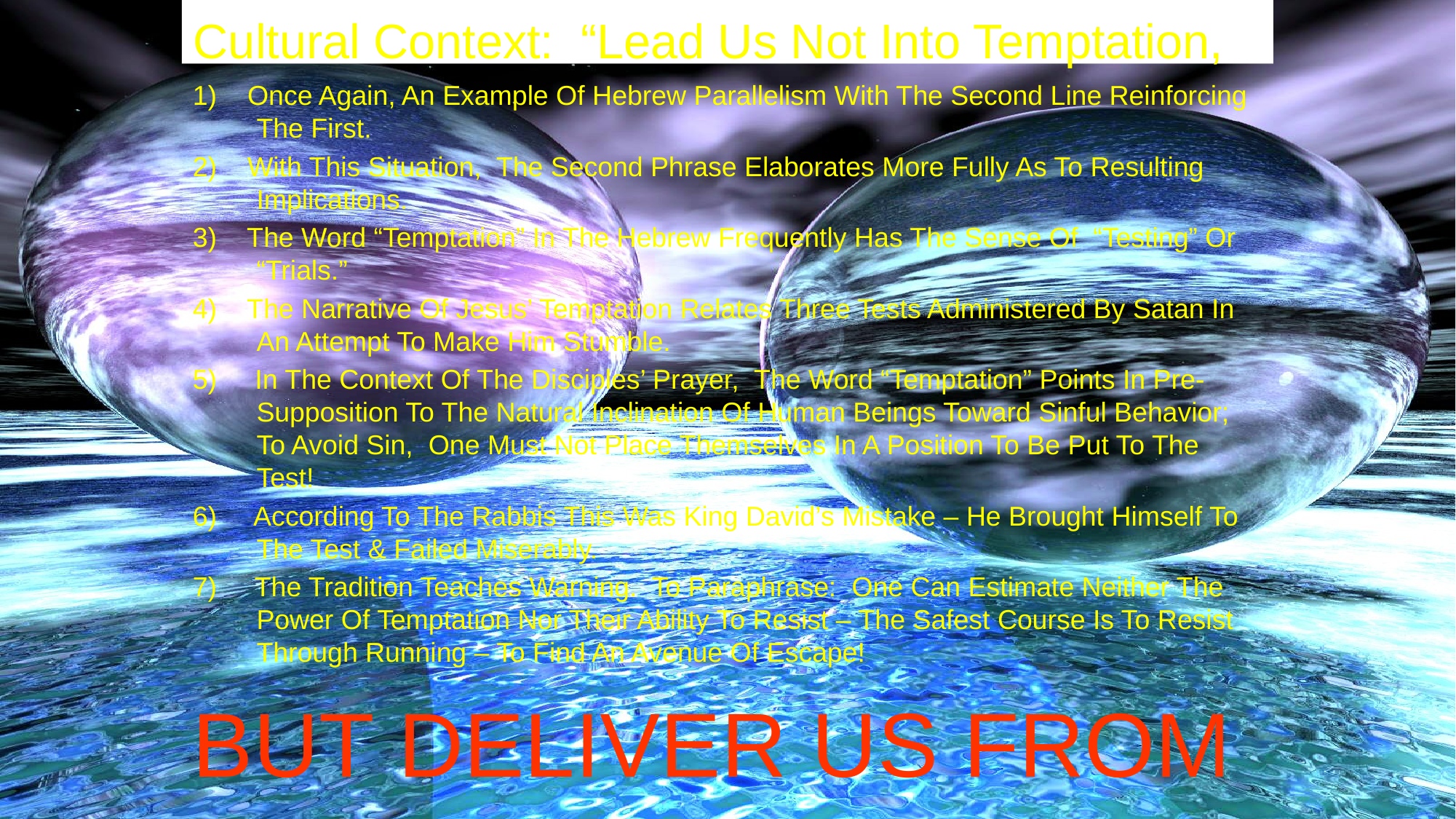

# Cultural Context:  “Lead Us Not Into Temptation,
1)    Once Again, An Example Of Hebrew Parallelism With The Second Line Reinforcing The First.
2)    With This Situation,  The Second Phrase Elaborates More Fully As To Resulting Implications.
3)    The Word “Temptation” In The Hebrew Frequently Has The Sense Of  “Testing” Or “Trials.”
4)    The Narrative Of Jesus’ Temptation Relates Three Tests Administered By Satan In An Attempt To Make Him Stumble.
5)     In The Context Of The Disciples’ Prayer,  The Word “Temptation” Points In Pre-Supposition To The Natural Inclination Of Human Beings Toward Sinful Behavior;  To Avoid Sin,  One Must Not Place Themselves In A Position To Be Put To The Test!
6)     According To The Rabbis This Was King David’s Mistake – He Brought Himself To The Test & Failed Miserably.
7)     The Tradition Teaches Warning.  To Paraphrase:  One Can Estimate Neither The Power Of Temptation Nor Their Ability To Resist – The Safest Course Is To Resist Through Running – To Find An Avenue Of Escape!
BUT DELIVER US FROM EVIL!